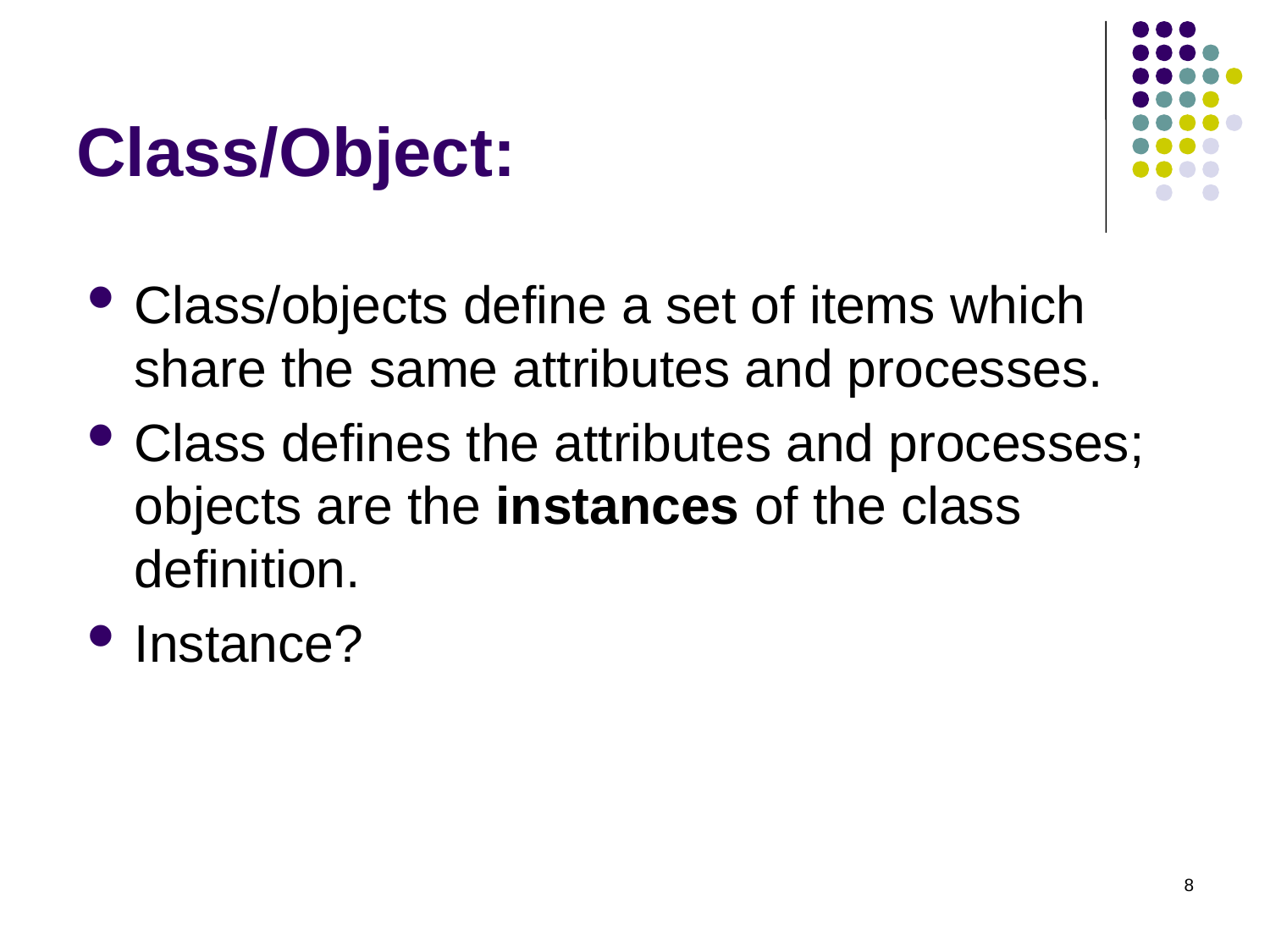

# Class/Object:
Class/objects define a set of items which share the same attributes and processes.
Class defines the attributes and processes; objects are the instances of the class definition.
Instance?
8